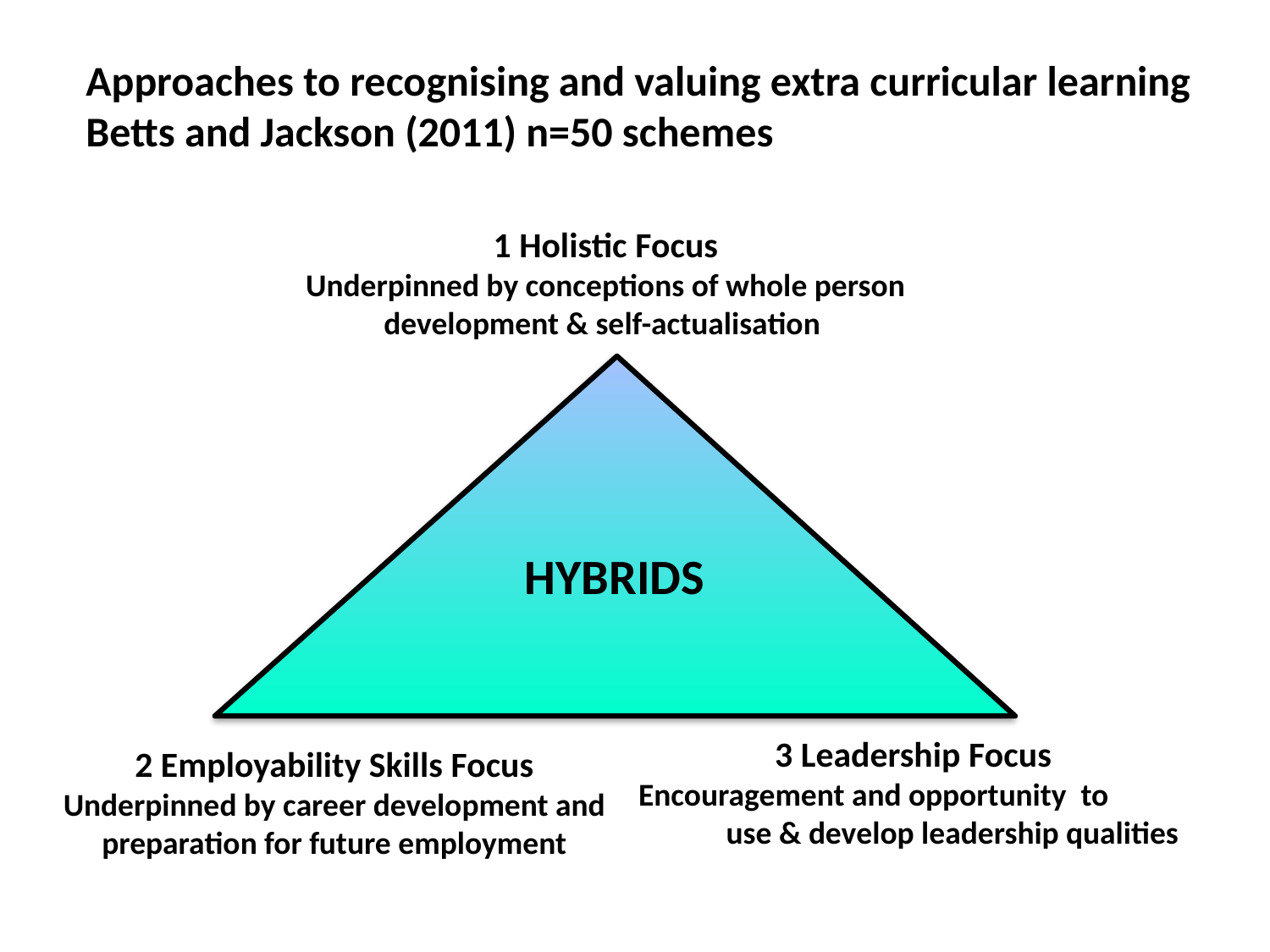

Approaches to recognising and valuing extra curricular learning
Betts and Jackson (2011) n=50 schemes
1 Holistic Focus
Underpinned by conceptions of whole person development & self-actualisation

HYBRIDS

3 Leadership Focus
Encouragement and opportunity  to                       use & develop leadership qualities

2 Employability Skills Focus
Underpinned by career development and preparation for future employment